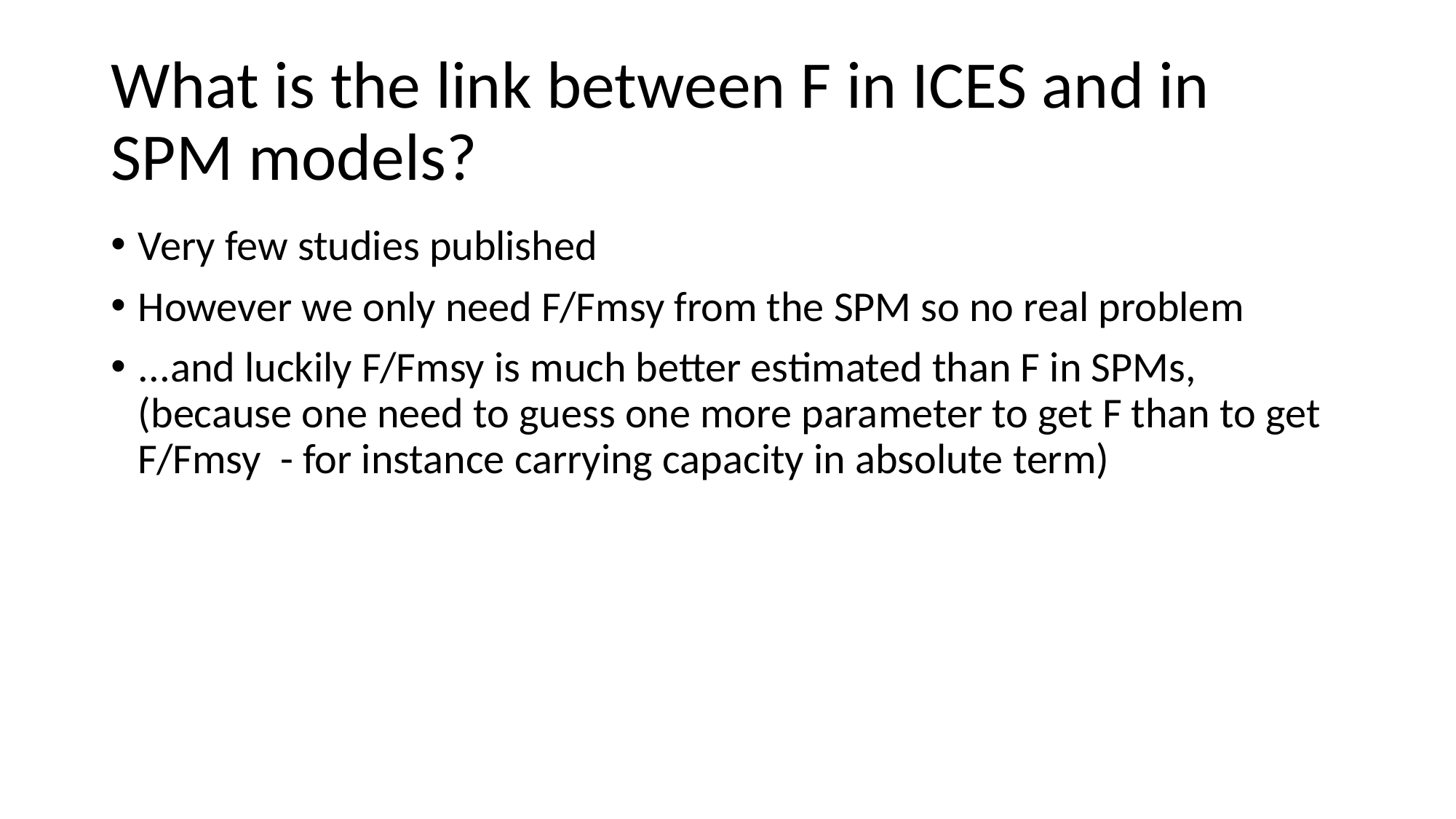

# What is the link between F in ICES and in SPM models?
Very few studies published
However we only need F/Fmsy from the SPM so no real problem
...and luckily F/Fmsy is much better estimated than F in SPMs, (because one need to guess one more parameter to get F than to get F/Fmsy  - for instance carrying capacity in absolute term)